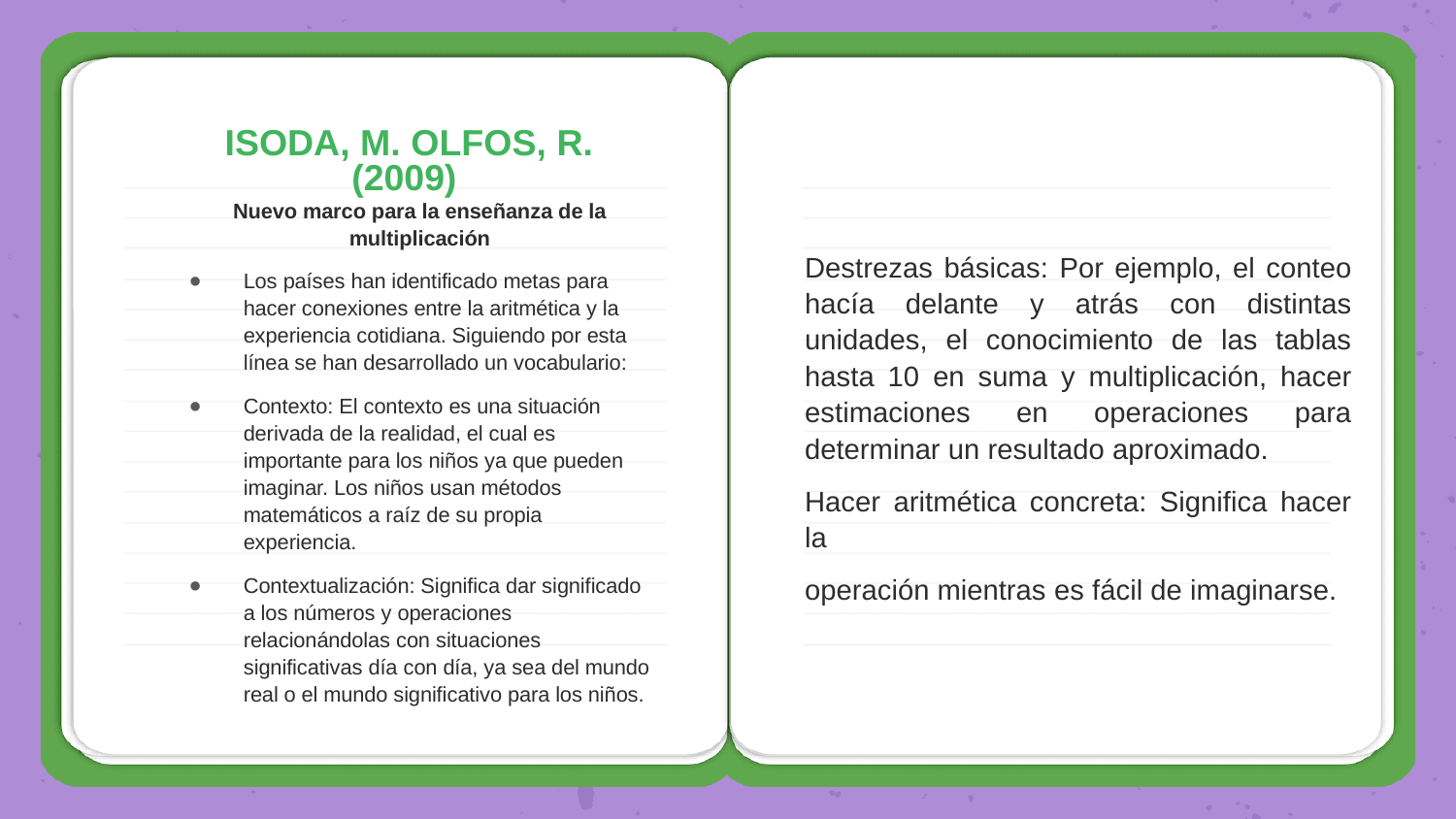

ISODA, M. OLFOS, R. (2009)
Nuevo marco para la enseñanza de la multiplicación
Los países han identificado metas para hacer conexiones entre la aritmética y la experiencia cotidiana. Siguiendo por esta línea se han desarrollado un vocabulario:
Contexto: El contexto es una situación derivada de la realidad, el cual es importante para los niños ya que pueden imaginar. Los niños usan métodos matemáticos a raíz de su propia experiencia.
Contextualización: Significa dar significado a los números y operaciones relacionándolas con situaciones significativas día con día, ya sea del mundo real o el mundo significativo para los niños.

Destrezas básicas: Por ejemplo, el conteo hacía delante y atrás con distintas unidades, el conocimiento de las tablas hasta 10 en suma y multiplicación, hacer estimaciones en operaciones para determinar un resultado aproximado.
Hacer aritmética concreta: Significa hacer la
operación mientras es fácil de imaginarse.